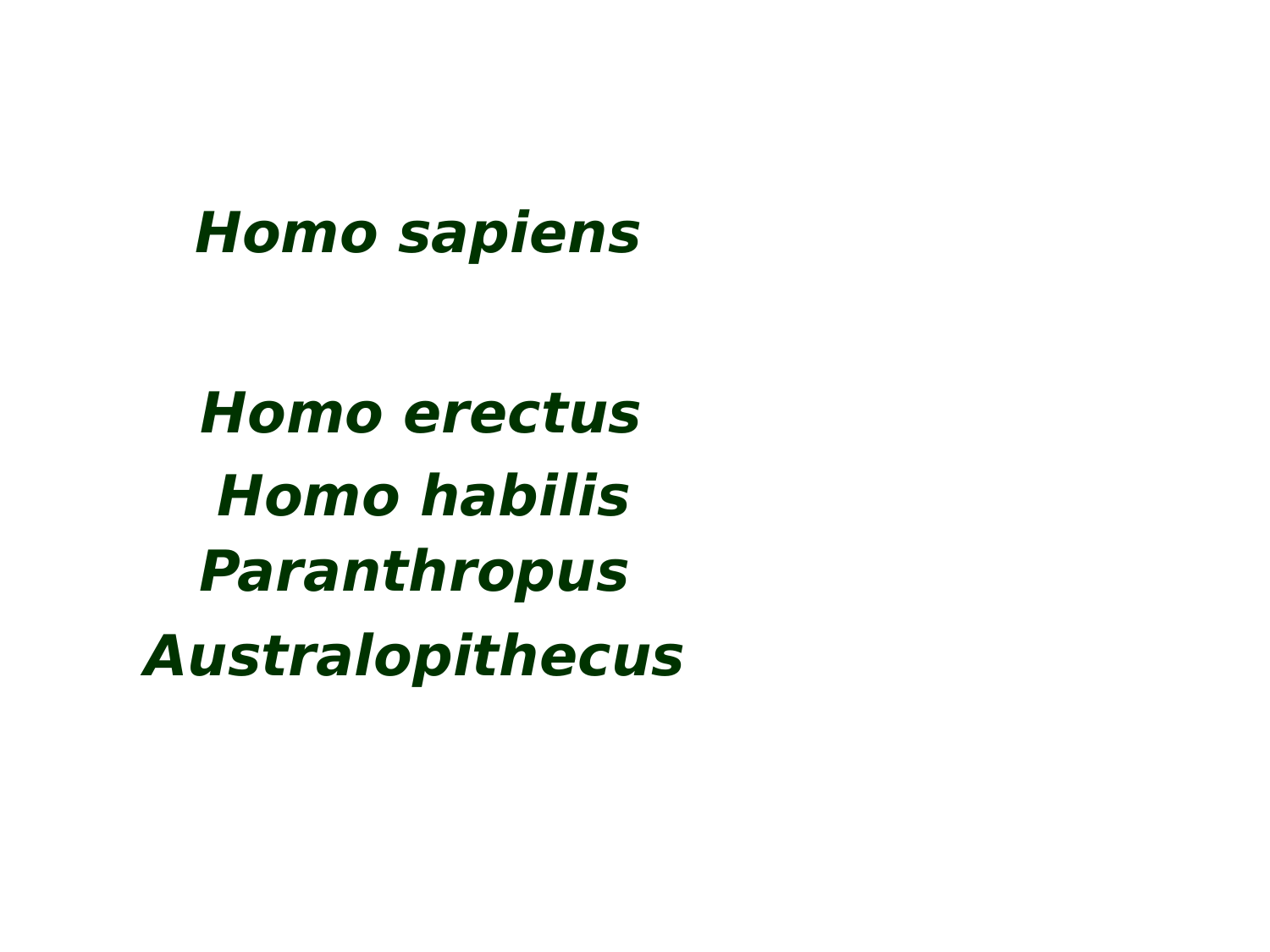

Homo sapiens
Moderns (Cro-magnon …)
Premoderns (Neandertal …)
Homo erectus
Homo habilis
Paranthropus
Australopithecus
Ardipithecus
Sivapithecus